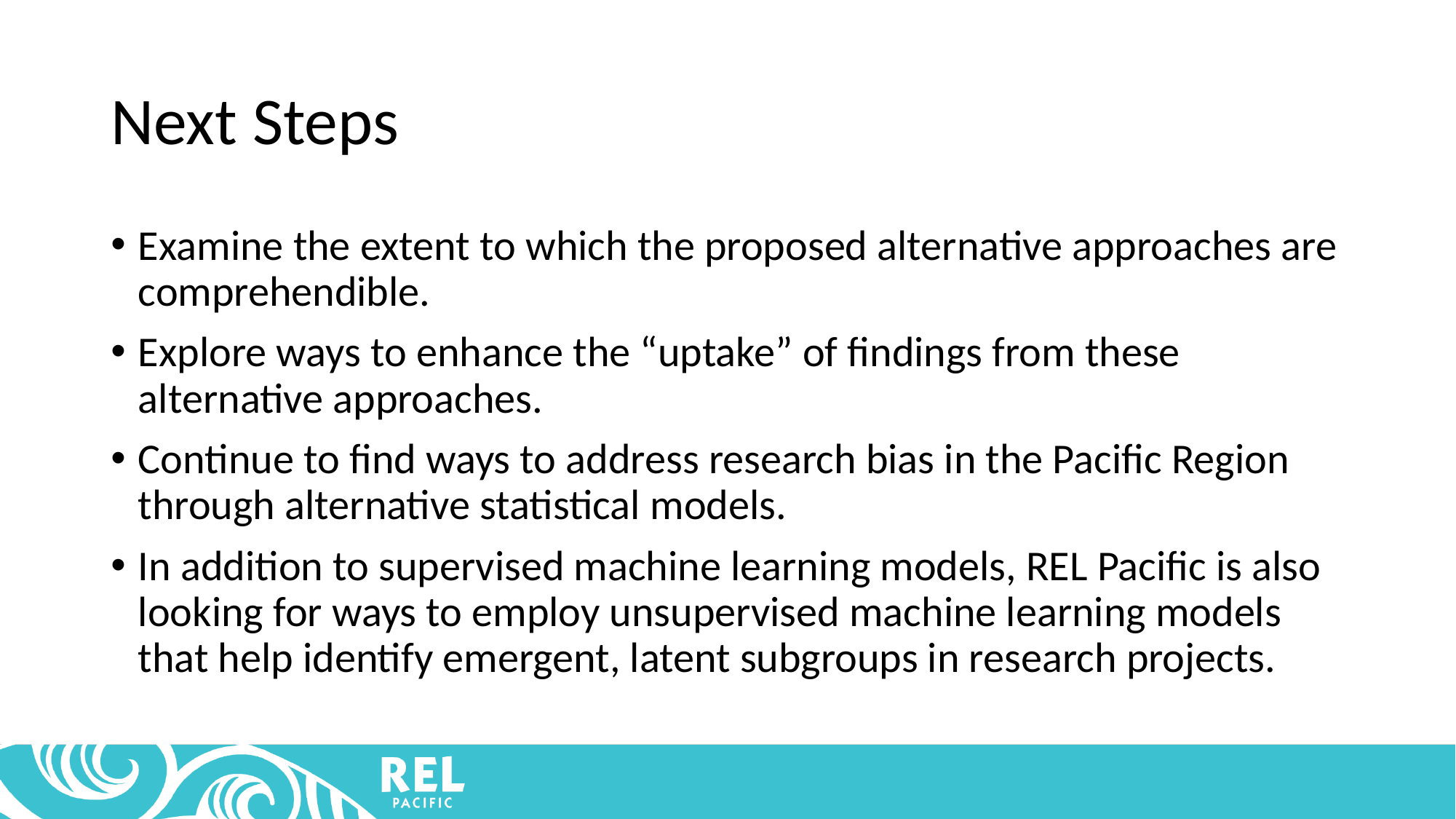

# Next Steps
Examine the extent to which the proposed alternative approaches are comprehendible.
Explore ways to enhance the “uptake” of findings from these alternative approaches.
Continue to find ways to address research bias in the Pacific Region through alternative statistical models.
In addition to supervised machine learning models, REL Pacific is also looking for ways to employ unsupervised machine learning models that help identify emergent, latent subgroups in research projects.